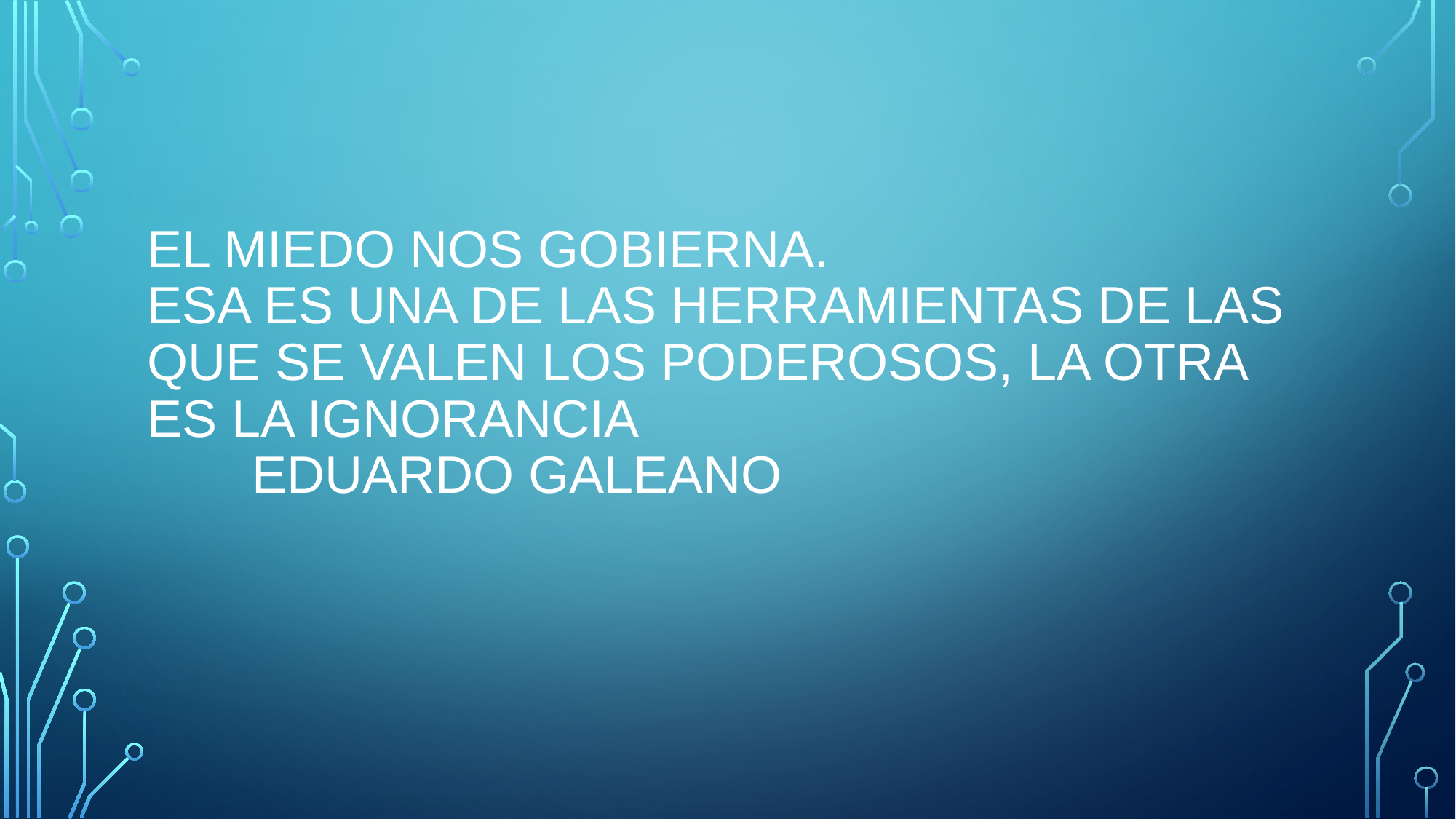

# El miedo nos gobierna. Esa es una de las herramientas de las que se valen los poderosos, la otra es la ignorancia Eduardo Galeano